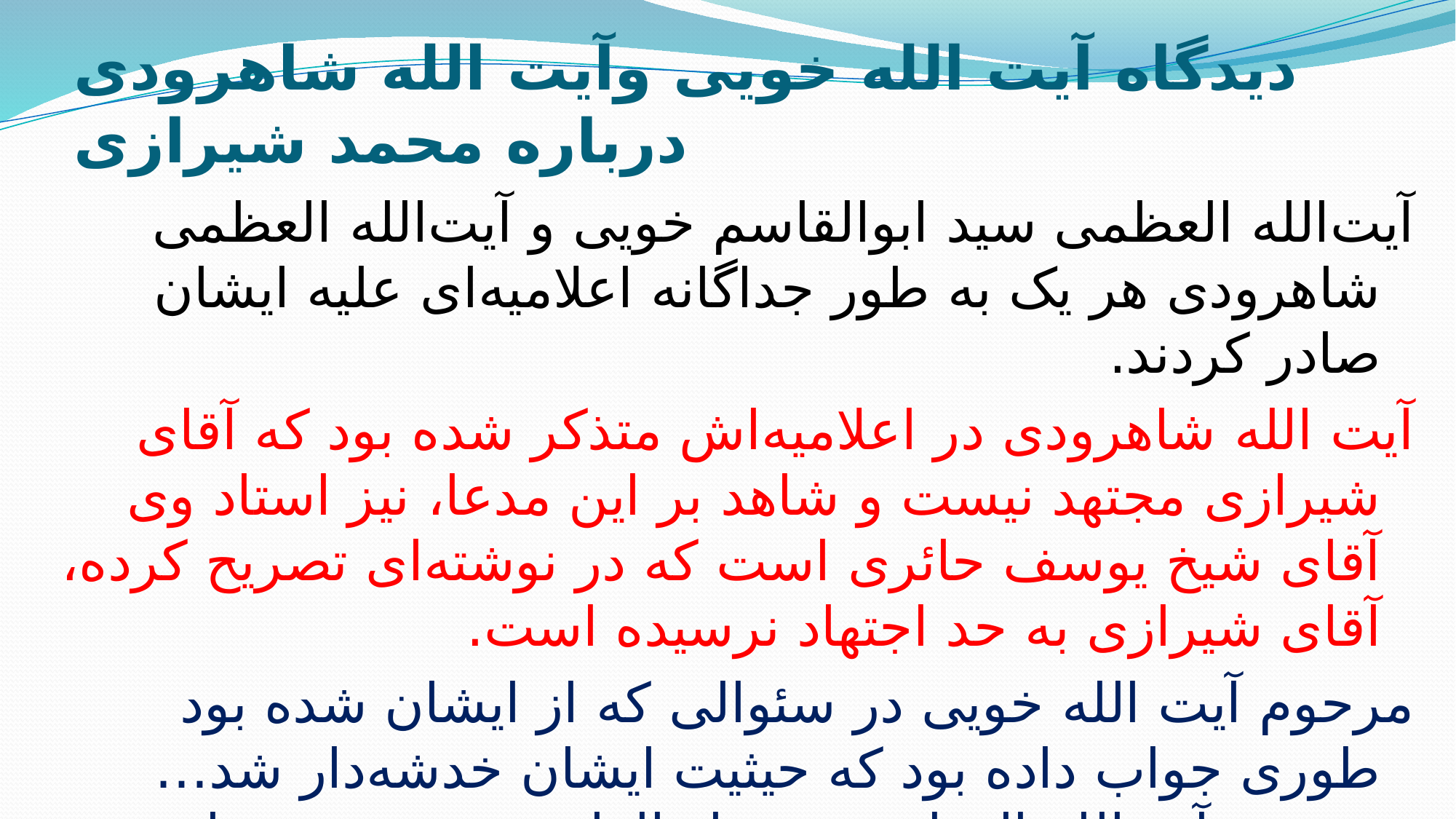

# دیدگاه آیت الله خویی وآیت الله شاهرودی درباره محمد شیرازی
آیت‌الله العظمی سید ابوالقاسم خویی و آیت‌الله العظمی شاهرودی هر یک به طور جداگانه اعلامیه‌ای علیه ایشان صادر کردند.
آیت الله شاهرودی در اعلامیه‌اش متذکر شده بود که آقای شیرازی مجتهد نیست و شاهد بر این مدعا، نیز استاد وی آقای شیخ یوسف حائری است که در نوشته‌ای تصریح کرده، آقای شیرازی به حد اجتهاد نرسیده است.
مرحوم آیت الله خویی در سئوالی که از ایشان شده بود طوری جواب داده بود که حیثیت ایشان خدشه‌دار شد… مرحوم آیت‌الله العظمی سید ابوالقاسم خویی در جواب مرقوم کرده بود که کار این سید، شبهه ‌ناک است و دادن وجوهات به وی جایز نیست.